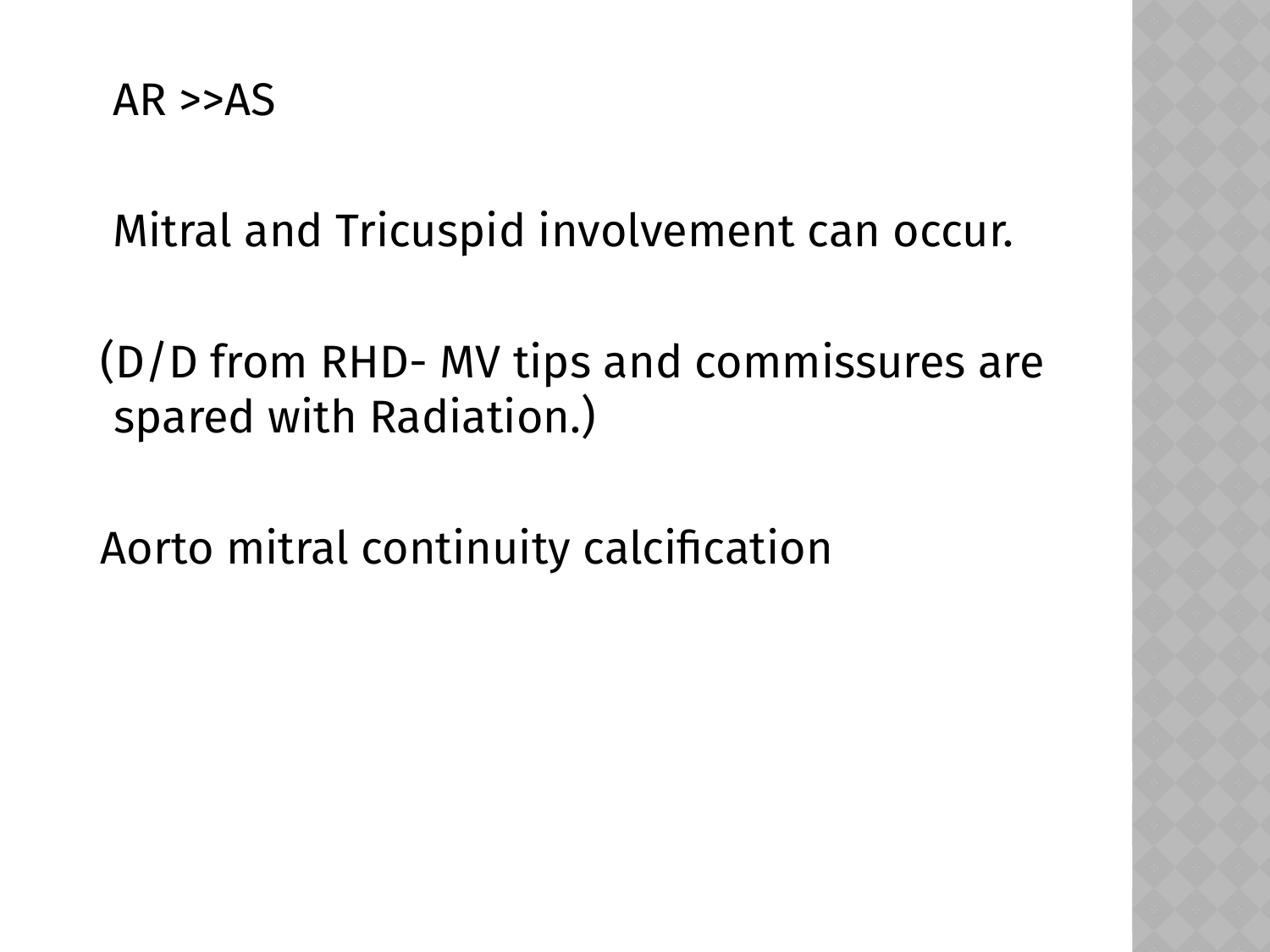

AR >>AS

   Mitral and Tricuspid involvement can occur.

  (D/D from RHD- MV tips and commissures are spared with Radiation.)

  Aorto mitral continuity calcification